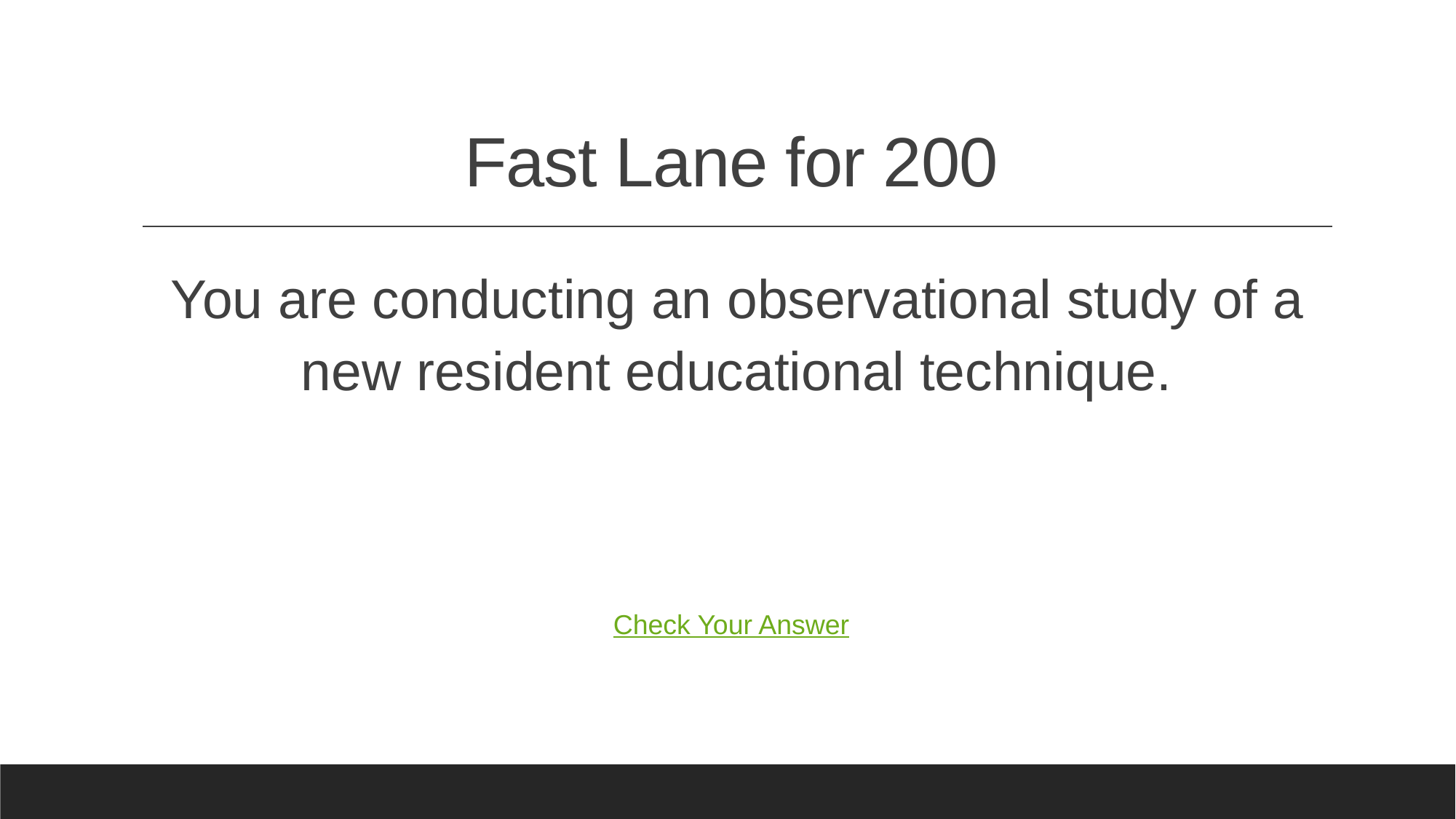

# Fast Lane for 200
You are conducting an observational study of a new resident educational technique.
Check Your Answer